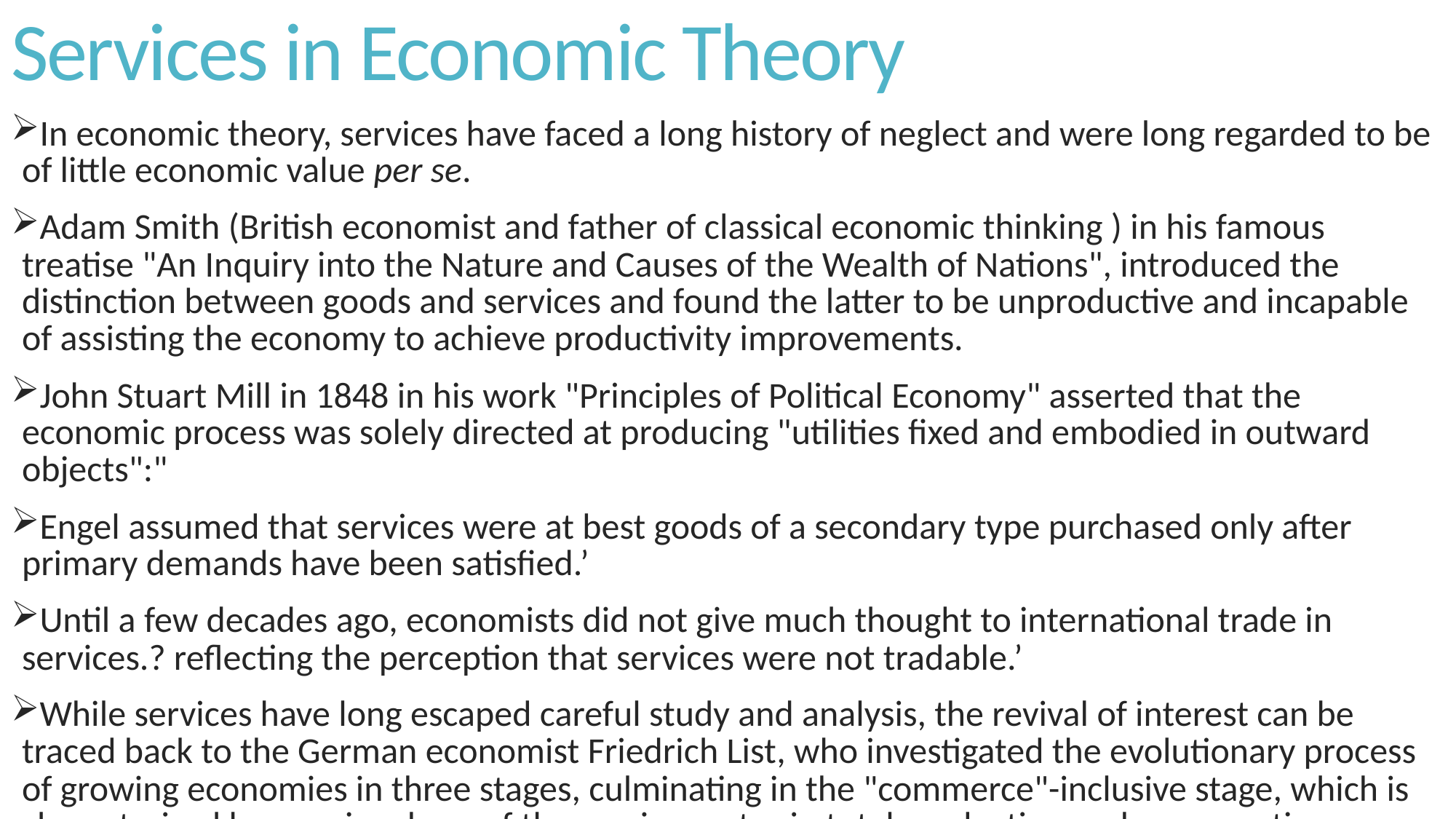

# Services in Economic Theory
In economic theory, services have faced a long history of neglect and were long regarded to be of little economic value per se.
Adam Smith (British economist and father of classical economic thinking ) in his famous treatise "An Inquiry into the Nature and Causes of the Wealth of Nations", introduced the distinction between goods and services and found the latter to be unproductive and incapable of assisting the economy to achieve productivity improvements.
John Stuart Mill in 1848 in his work "Principles of Political Economy" asserted that the economic process was solely directed at producing "utilities fixed and embodied in outward objects":"
Engel assumed that services were at best goods of a secondary type purchased only after primary demands have been satisfied.’
Until a few decades ago, economists did not give much thought to international trade in services.? reflecting the perception that services were not tradable.’
While services have long escaped careful study and analysis, the revival of interest can be traced back to the German economist Friedrich List, who investigated the evolutionary process of growing economies in three stages, culminating in the "commerce"-inclusive stage, which is characterized by a major share of the service sector in total production and consumption.